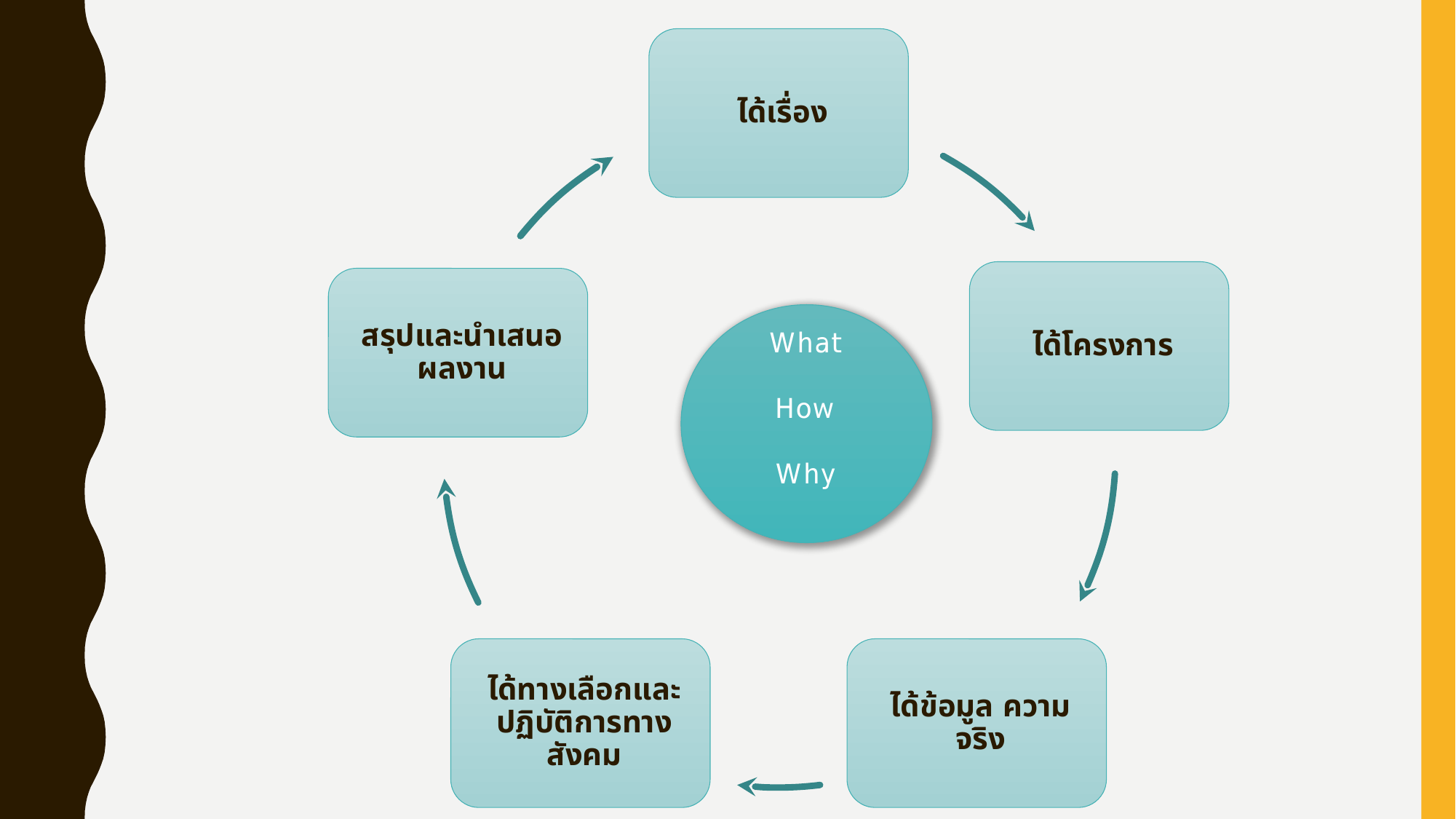

ได้เรื่อง
ได้โครงการ
ได้ข้อมูล ความจริง
ได้ทางเลือกและปฏิบัติการทางสังคม
สรุปและนำเสนอผลงาน
What

How

Why